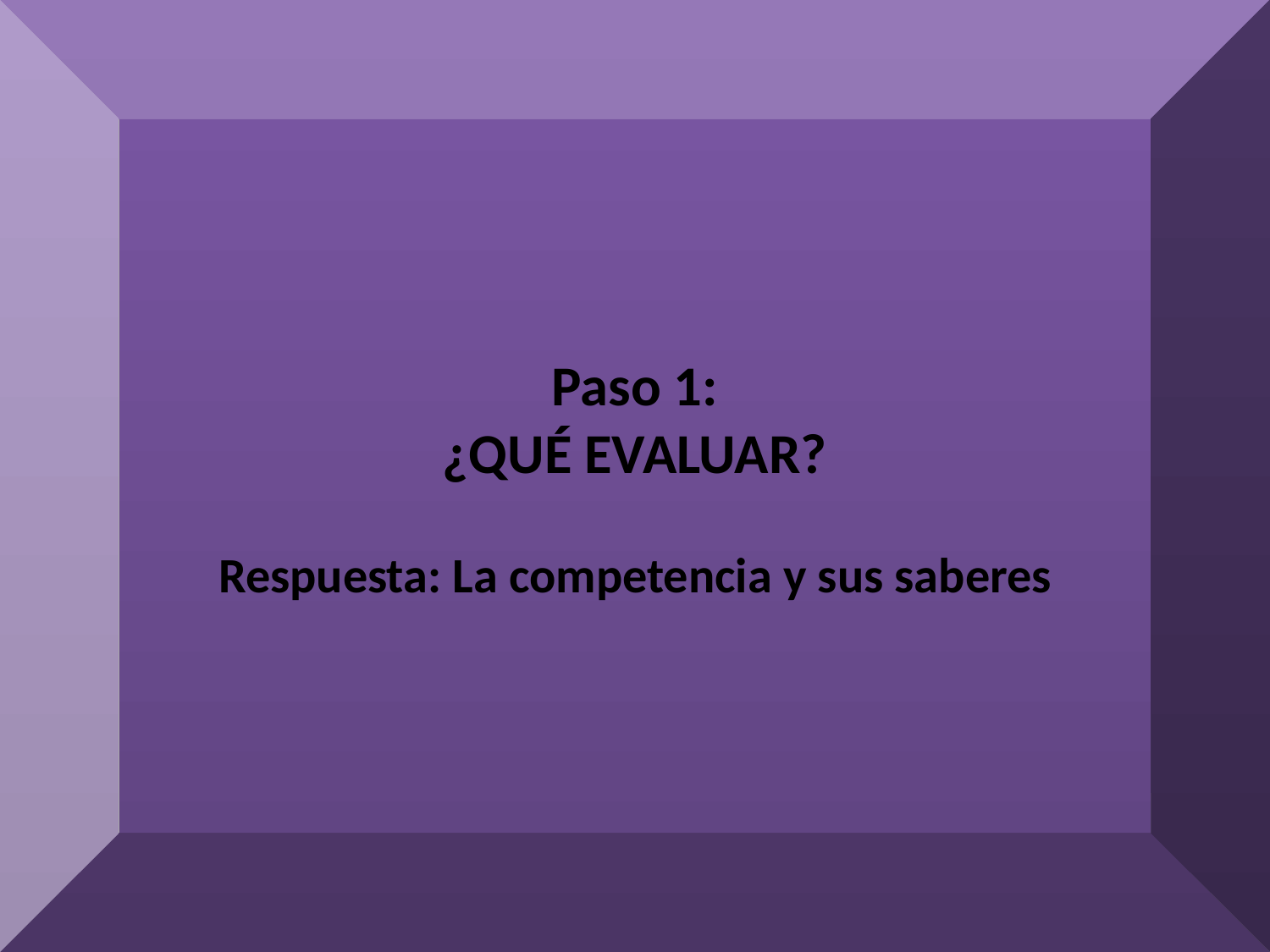

Paso 1:
¿QUÉ EVALUAR?

Respuesta: La competencia y sus saberes